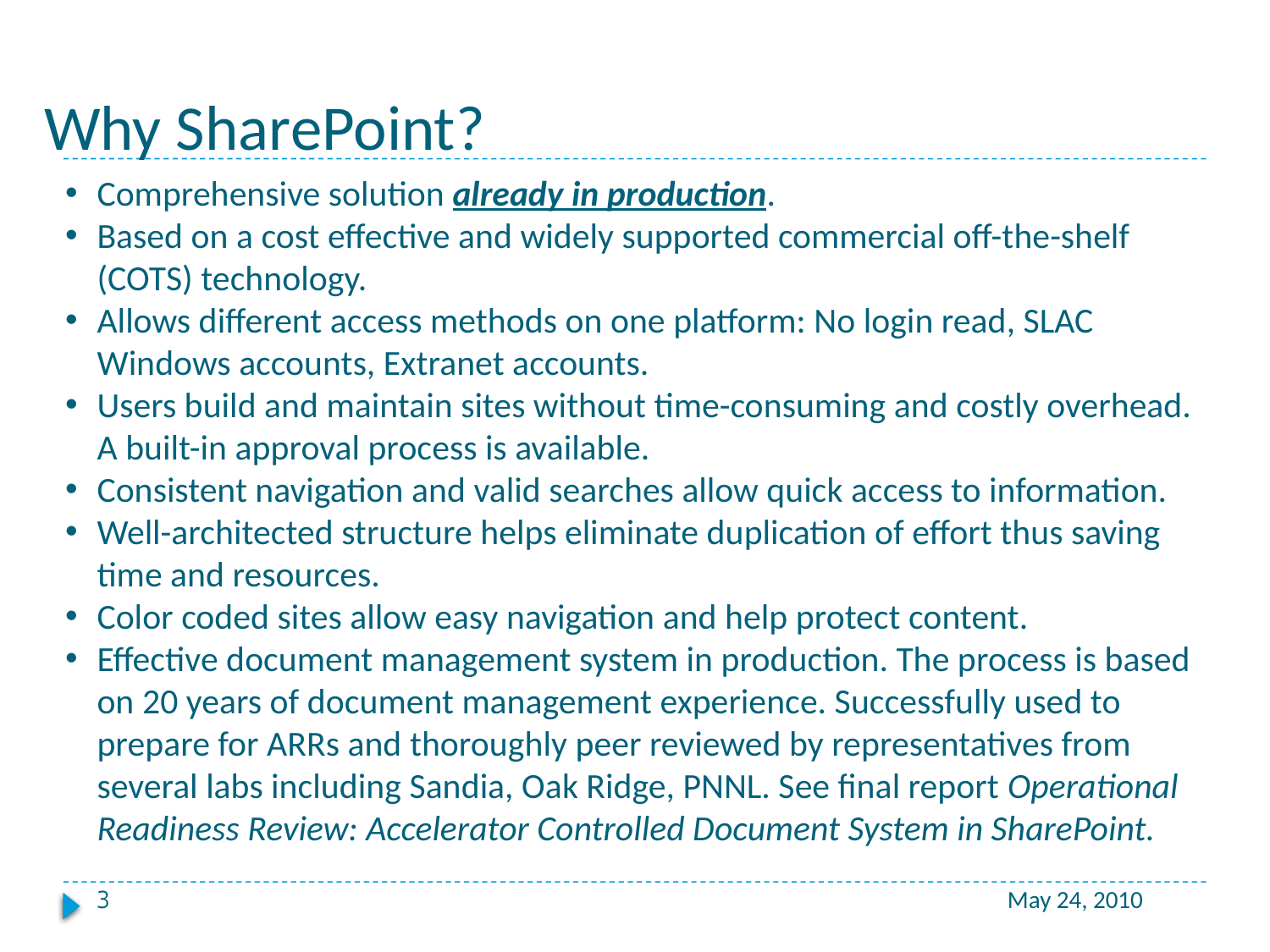

# Why SharePoint?
Comprehensive solution already in production.
Based on a cost effective and widely supported commercial off-the-shelf (COTS) technology.
Allows different access methods on one platform: No login read, SLAC Windows accounts, Extranet accounts.
Users build and maintain sites without time-consuming and costly overhead. A built-in approval process is available.
Consistent navigation and valid searches allow quick access to information.
Well-architected structure helps eliminate duplication of effort thus saving time and resources.
Color coded sites allow easy navigation and help protect content.
Effective document management system in production. The process is based on 20 years of document management experience. Successfully used to prepare for ARRs and thoroughly peer reviewed by representatives from several labs including Sandia, Oak Ridge, PNNL. See final report Operational Readiness Review: Accelerator Controlled Document System in SharePoint.

3
May 24, 2010